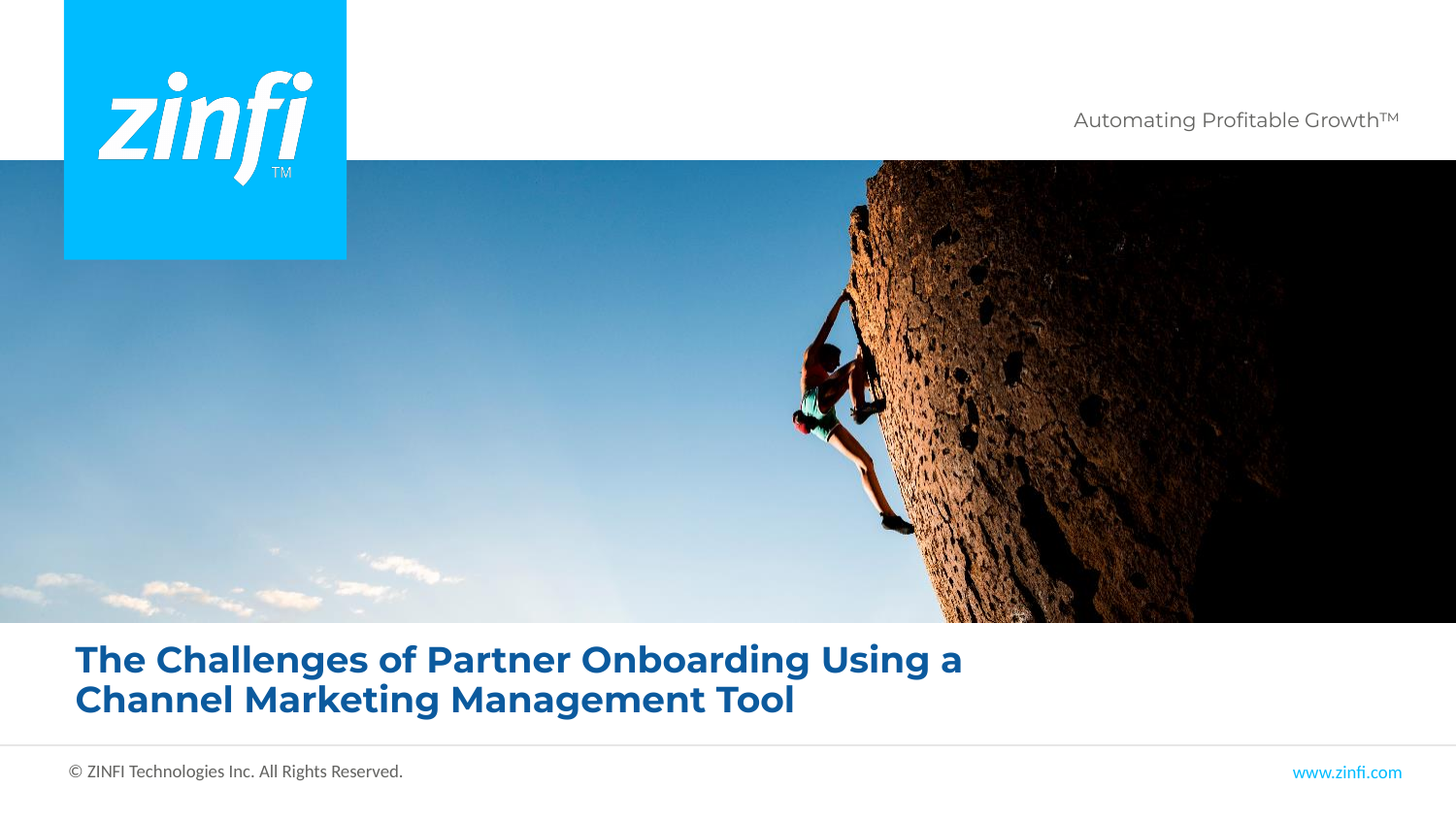

The Challenges of Partner Onboarding Using a
Channel Marketing Management Tool